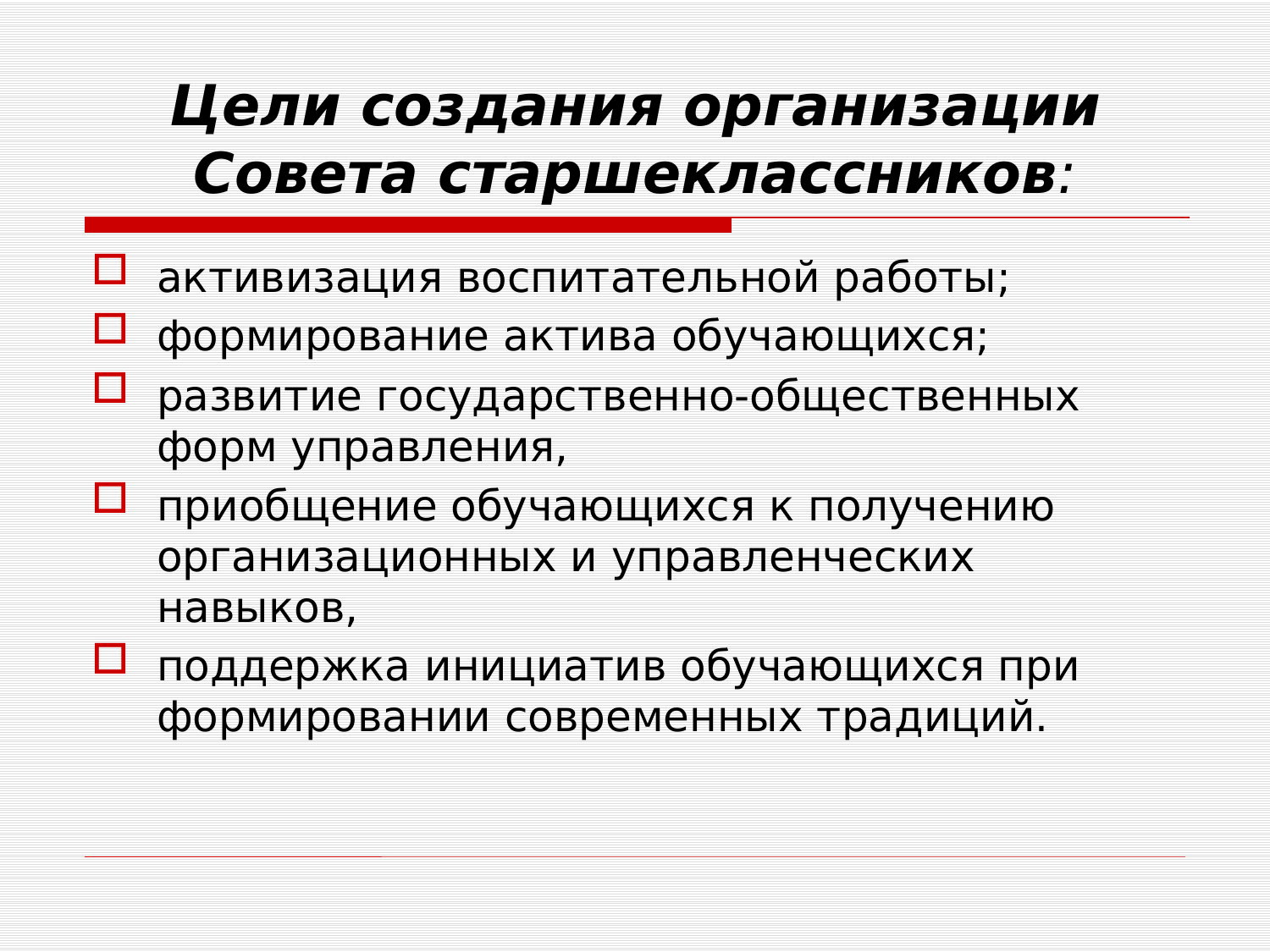

# Цели создания организации Совета старшеклассников:
активизация воспитательной работы;
формирование актива обучающихся;
развитие государственно-общественных форм управления,
приобщение обучающихся к получению организационных и управленческих навыков,
поддержка инициатив обучающихся при формировании современных традиций.